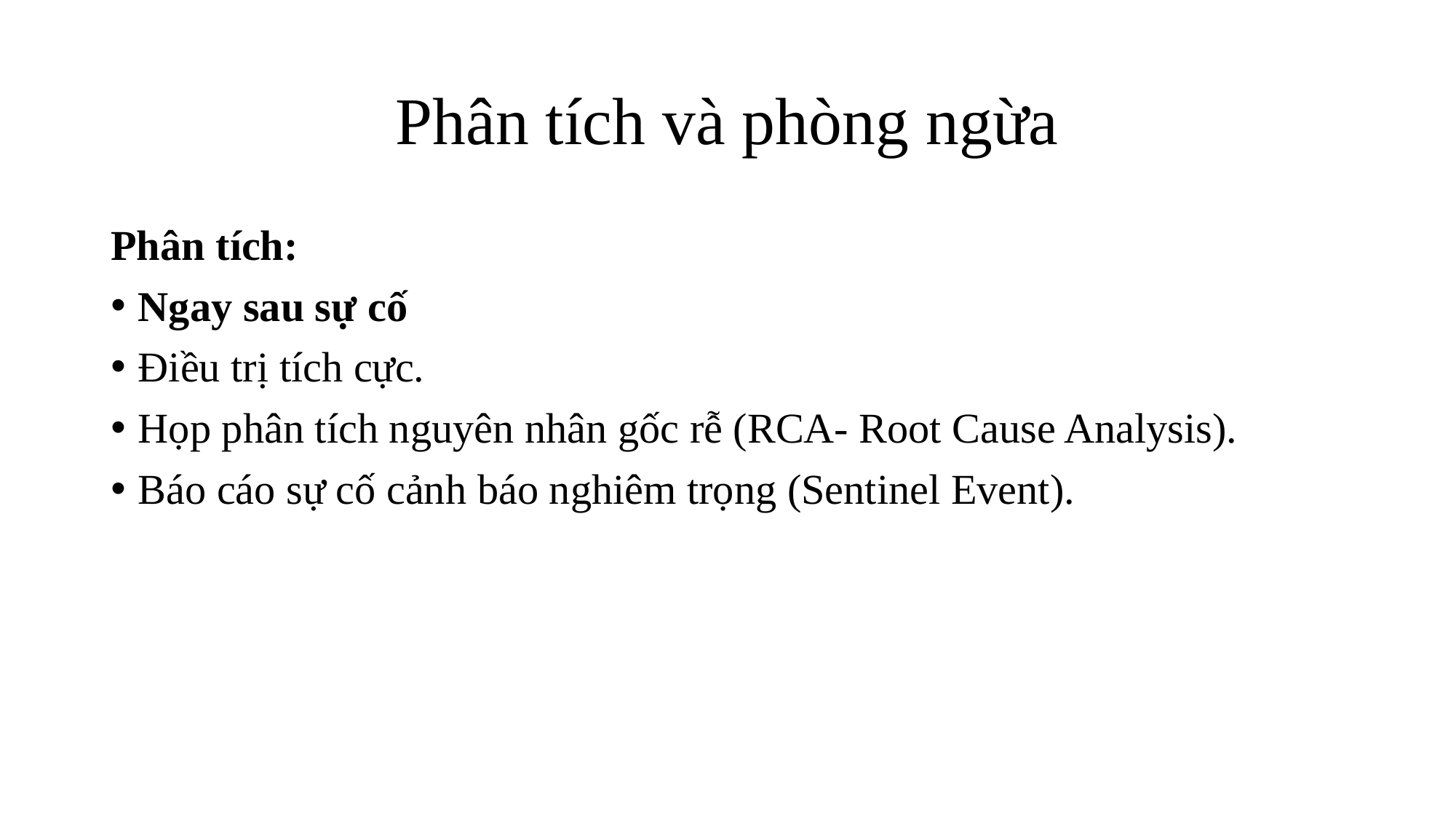

# Phân tích và phòng ngừa
Phân tích:
Ngay sau sự cố
Điều trị tích cực.
Họp phân tích nguyên nhân gốc rễ (RCA- Root Cause Analysis).
Báo cáo sự cố cảnh báo nghiêm trọng (Sentinel Event).